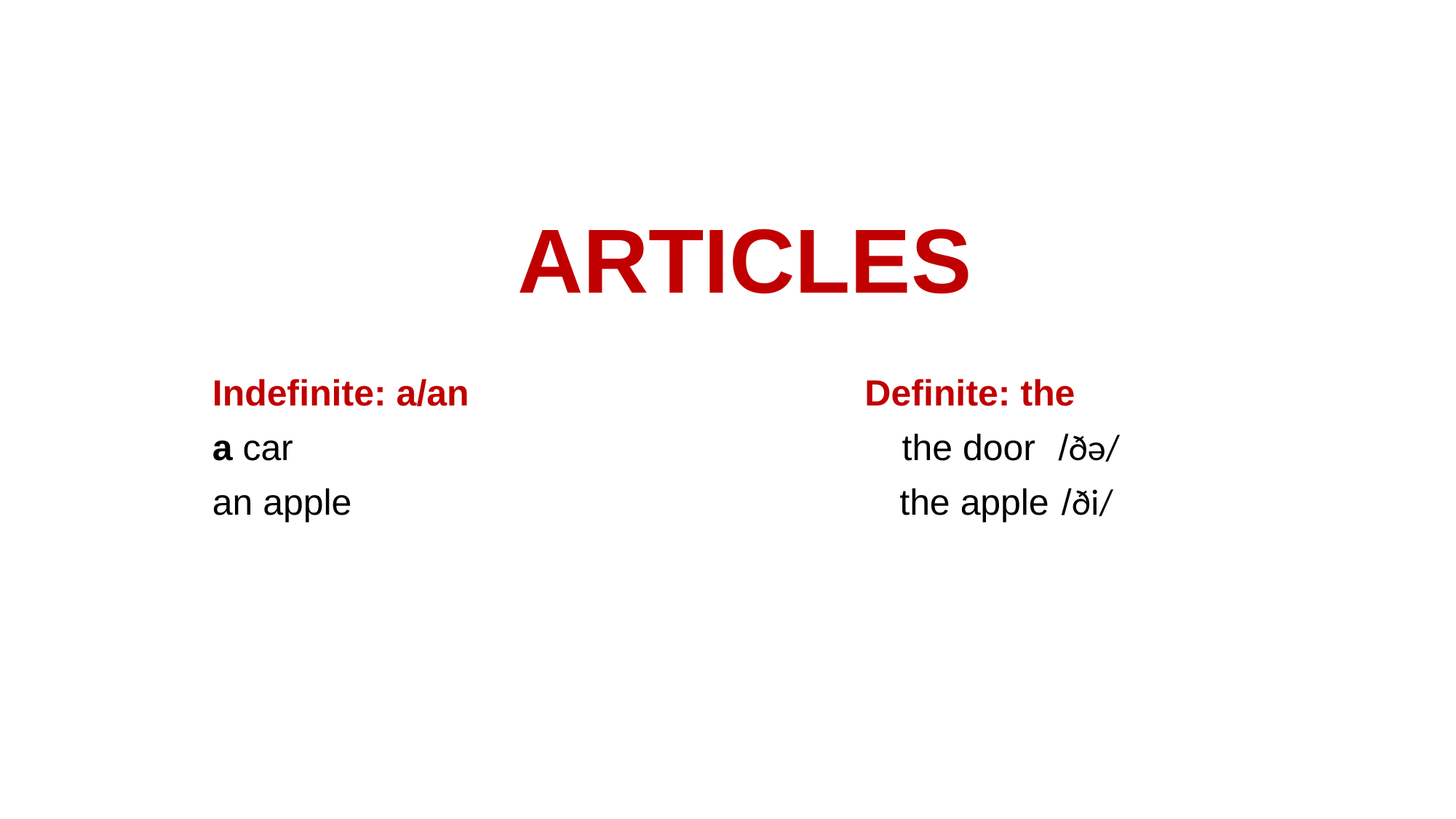

# ARTICLES
Indefinite: a/an                                       Definite: the
a car                                                            the door  /ðə/
an apple                                                      the apple /ði/